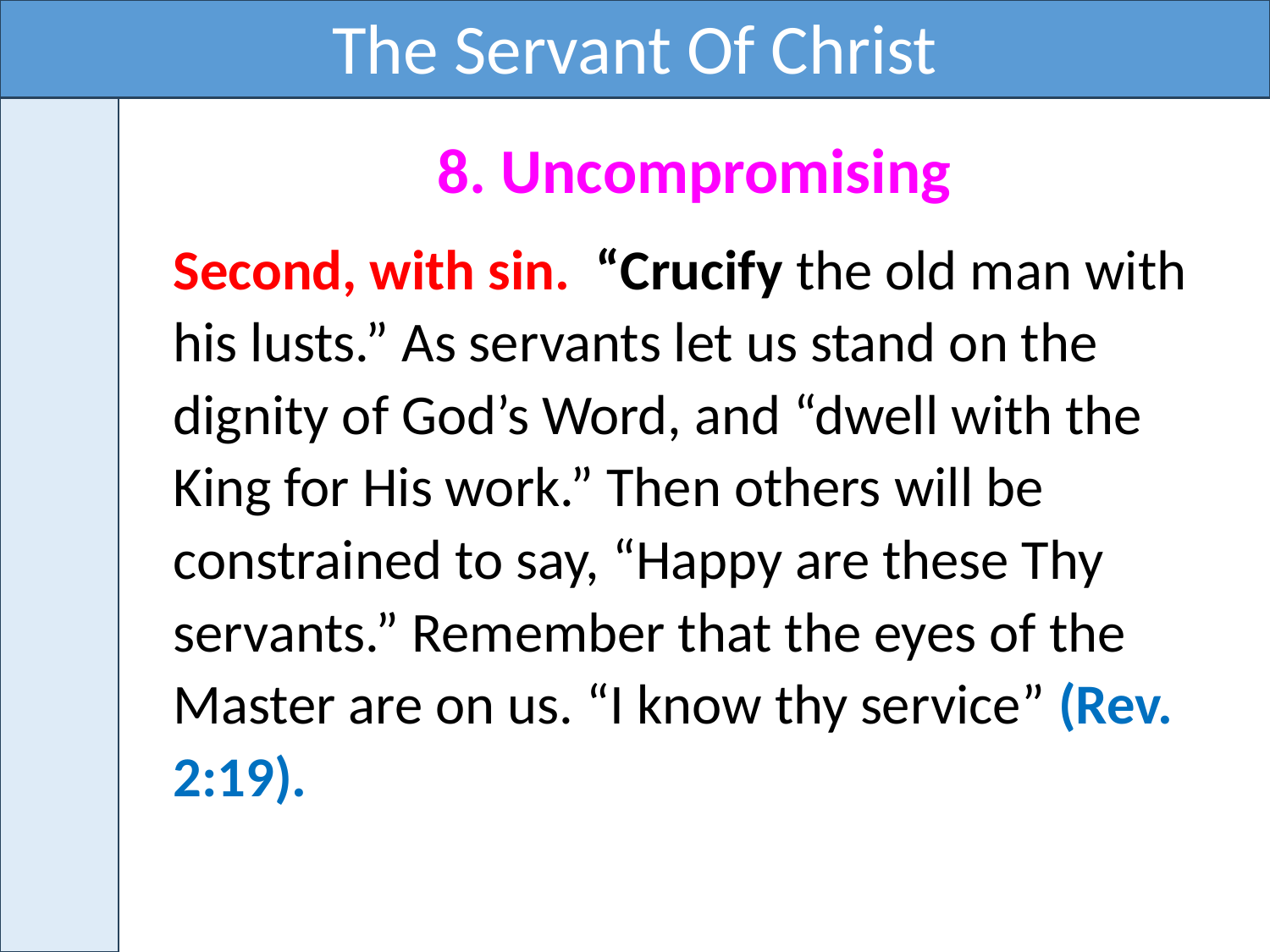

The Servant Of Christ
8. Uncompromising
Second, with sin.  “Crucify the old man with his lusts.” As servants let us stand on the dignity of God’s Word, and “dwell with the King for His work.” Then others will be constrained to say, “Happy are these Thy servants.” Remember that the eyes of the Master are on us. “I know thy service” (Rev. 2:19).